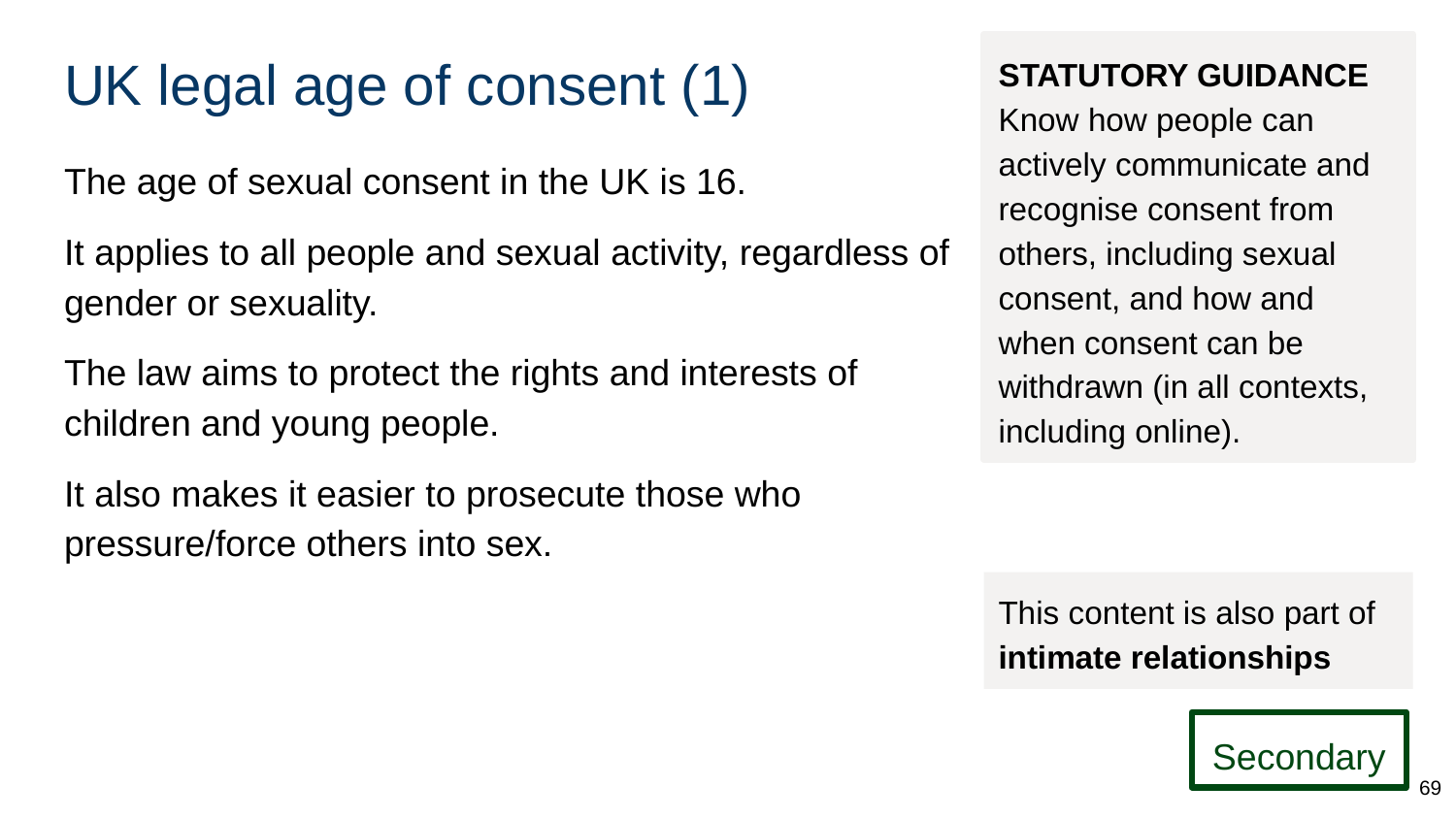

# UK legal age of consent (1)
STATUTORY GUIDANCE
Know how people can actively communicate and recognise consent from others, including sexual consent, and how and when consent can be withdrawn (in all contexts, including online).

The age of sexual consent in the UK is 16.
It applies to all people and sexual activity, regardless of gender or sexuality.
The law aims to protect the rights and interests of children and young people.
It also makes it easier to prosecute those who pressure/force others into sex.

This content is also part of intimate relationships

Secondary
69